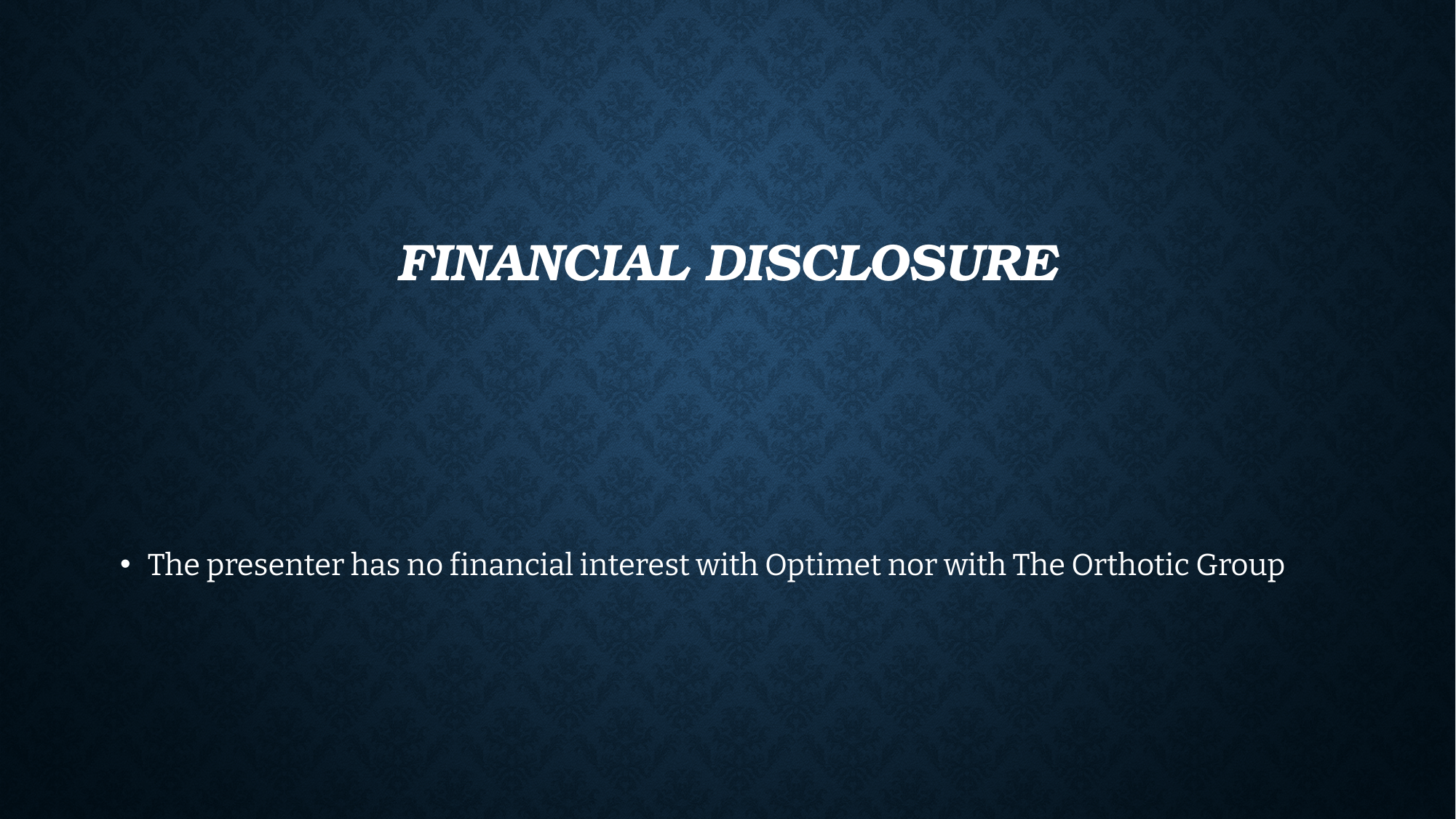

# Financial Disclosure
The presenter has no financial interest with Optimet nor with The Orthotic Group